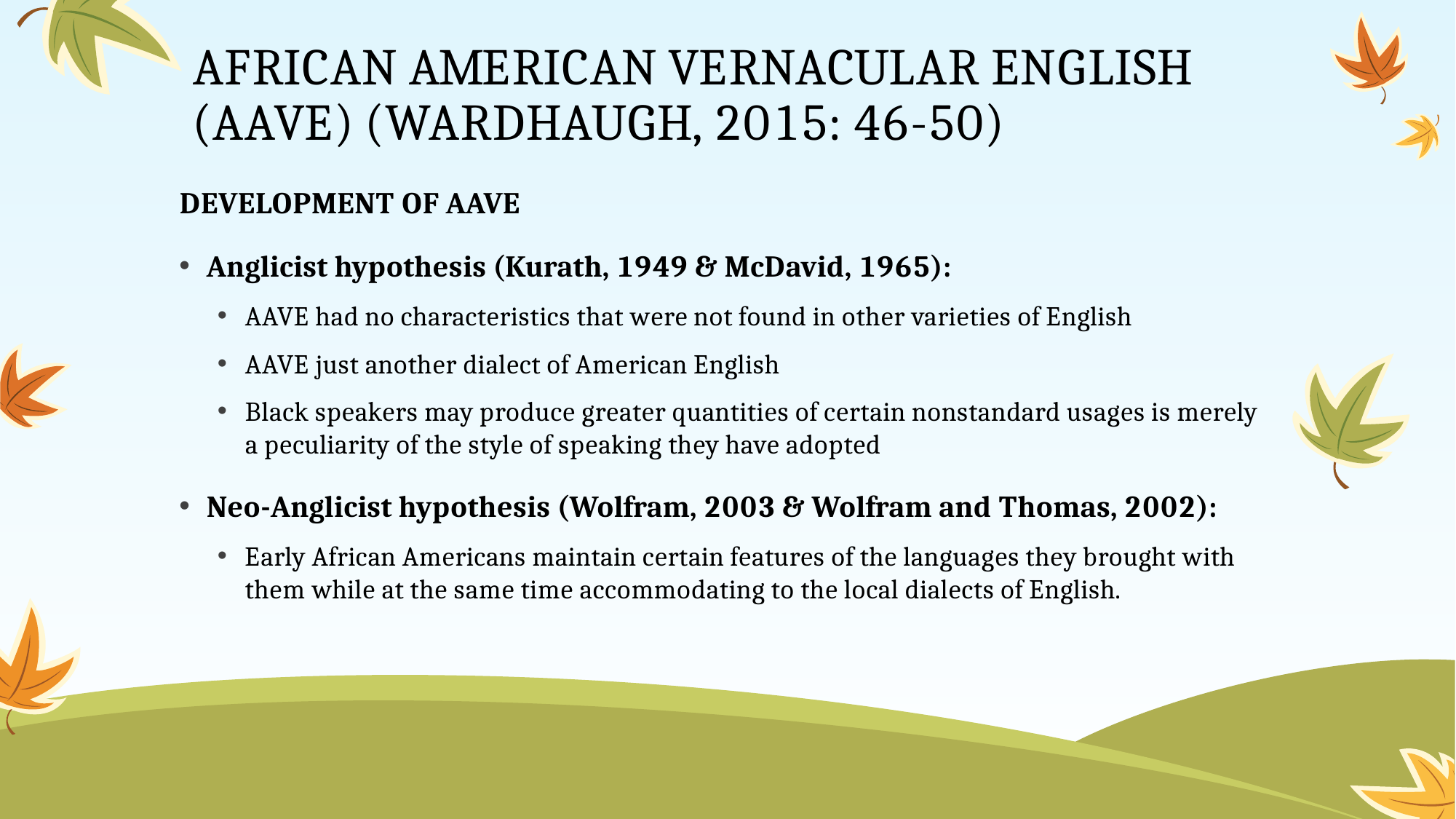

# AFRICAN AMERICAN VERNACULAR ENGLISH (AAVE) (WARDHAUGH, 2015: 46-50)
DEVELOPMENT OF AAVE
Anglicist hypothesis (Kurath, 1949 & McDavid, 1965):
AAVE had no characteristics that were not found in other varieties of English
AAVE just another dialect of American English
Black speakers may produce greater quantities of certain nonstandard usages is merely a peculiarity of the style of speaking they have adopted
Neo-Anglicist hypothesis (Wolfram, 2003 & Wolfram and Thomas, 2002):
Early African Americans maintain certain features of the languages they brought with them while at the same time accommodating to the local dialects of English.